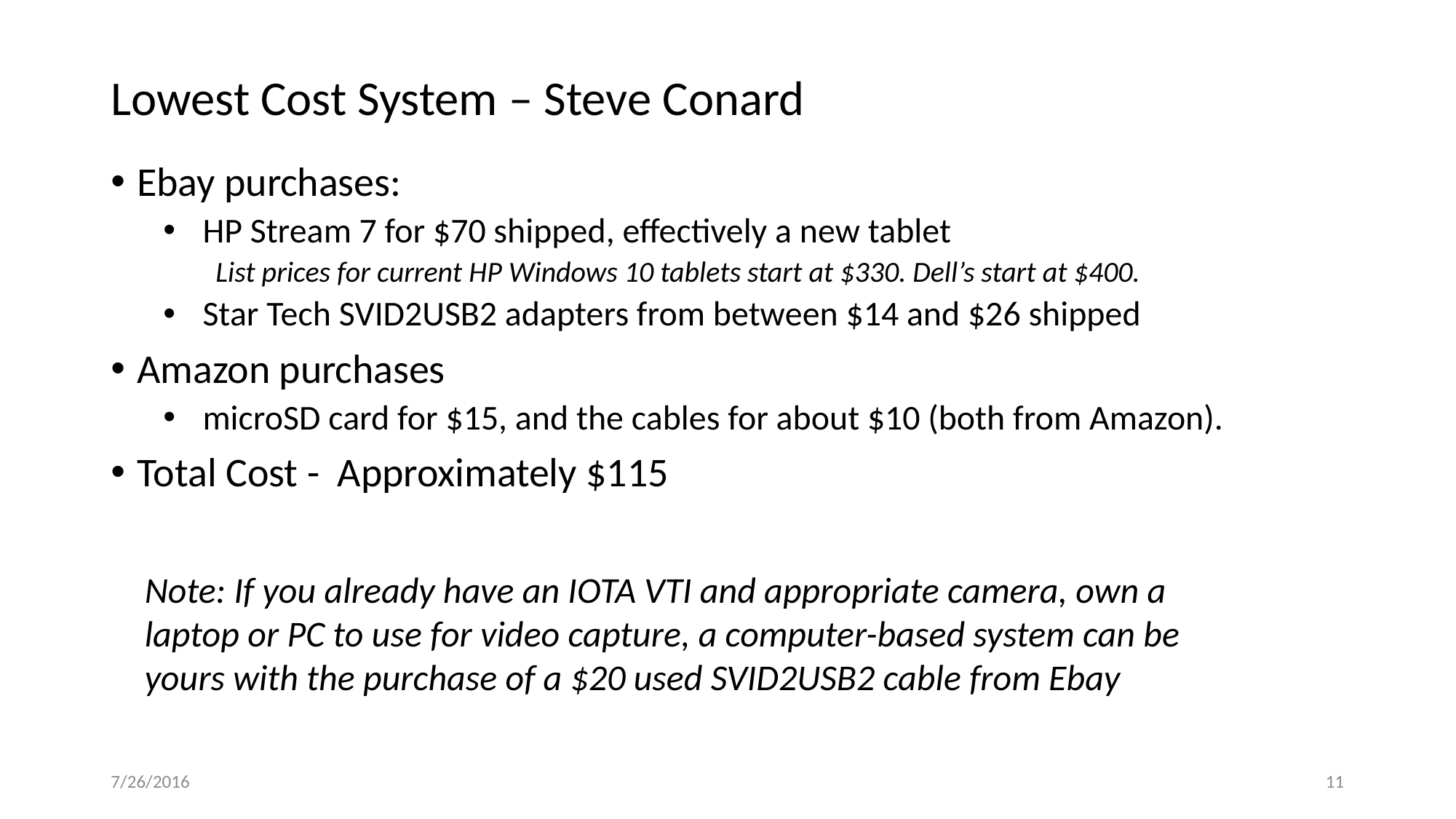

# Lowest Cost System – Steve Conard
Ebay purchases:
HP Stream 7 for $70 shipped, effectively a new tablet
List prices for current HP Windows 10 tablets start at $330. Dell’s start at $400.
Star Tech SVID2USB2 adapters from between $14 and $26 shipped
Amazon purchases
microSD card for $15, and the cables for about $10 (both from Amazon).
Total Cost -  Approximately $115

Note: If you already have an IOTA VTI and appropriate camera, own a laptop or PC to use for video capture, a computer-based system can be yours with the purchase of a $20 used SVID2USB2 cable from Ebay
7/26/2016
11